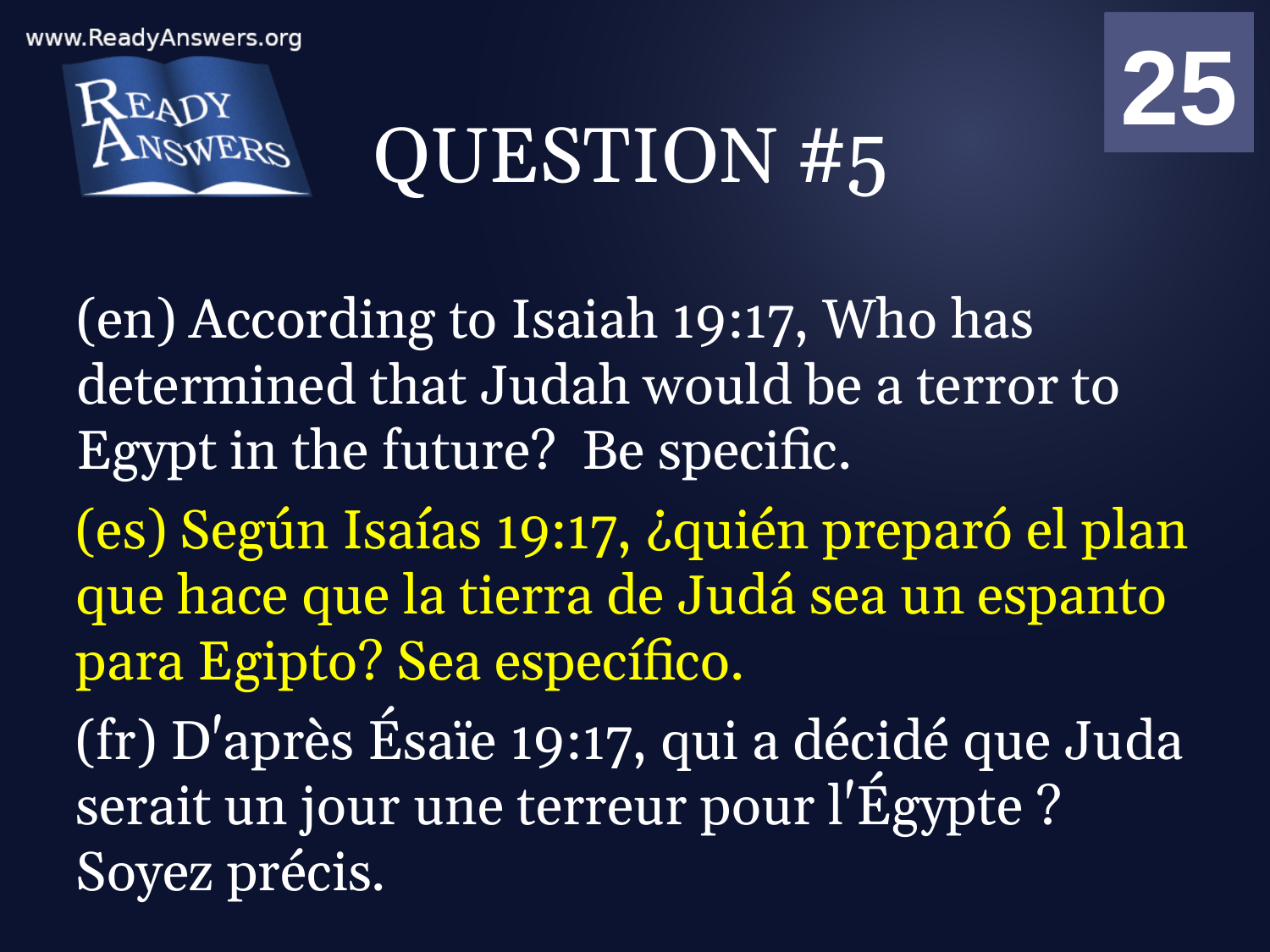

01
02
03
04
05
06
07
08
09
10
11
12
13
14
15
16
17
18
19
20
21
22
23
24
25
00
# QUESTION #5
(en) According to Isaiah 19:17, Who has determined that Judah would be a terror to Egypt in the future?  Be specific.
(es) Según Isaías 19:17, ¿quién preparó el plan que hace que la tierra de Judá sea un espanto para Egipto? Sea específico.
(fr) D'après Ésaïe 19:17, qui a décidé que Juda serait un jour une terreur pour l'Égypte ? Soyez précis.